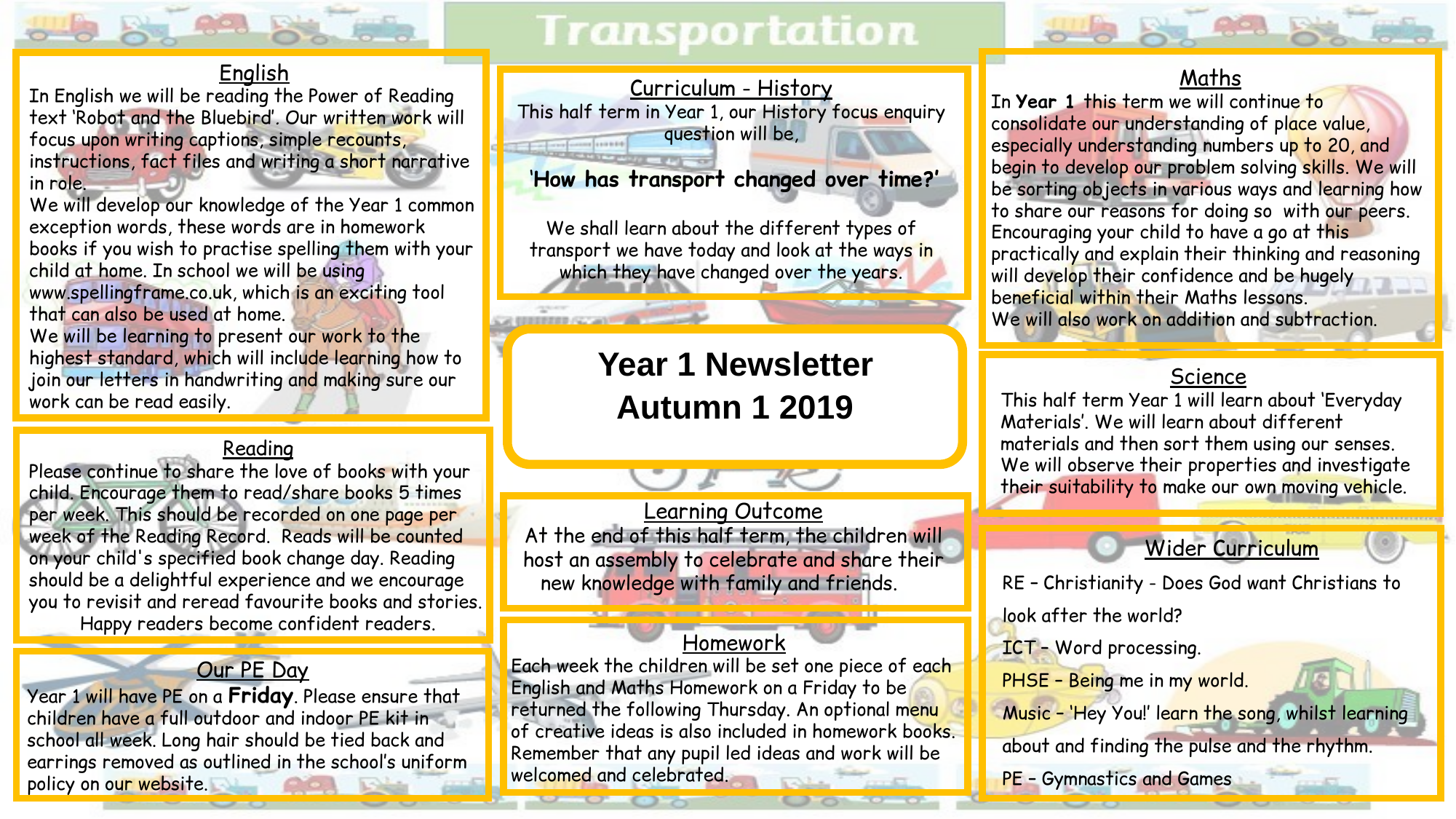

English
In English we will be reading the Power of Reading text ‘Robot and the Bluebird’. Our written work will focus upon writing captions, simple recounts, instructions, fact files and writing a short narrative in role.
We will develop our knowledge of the Year 1 common exception words, these words are in homework books if you wish to practise spelling them with your child at home. In school we will be using www.spellingframe.co.uk, which is an exciting tool that can also be used at home.
We will be learning to present our work to the highest standard, which will include learning how to join our letters in handwriting and making sure our work can be read easily.
Maths
In Year 1 this term we will continue to  consolidate our understanding of place value, especially understanding numbers up to 20, and begin to develop our problem solving skills. We will be sorting objects in various ways and learning how to share our reasons for doing so  with our peers. Encouraging your child to have a go at this practically and explain their thinking and reasoning will develop their confidence and be hugely beneficial within their Maths lessons.
We will also work on addition and subtraction.

Curriculum - History
This half term in Year 1, our History focus enquiry question will be,

 ‘How has transport changed over time?’

We shall learn about the different types of transport we have today and look at the ways in which they have changed over the years.

Year 1 Newsletter
Autumn 1 2019

Science
This half term Year 1 will learn about ‘Everyday Materials’. We will learn about different materials and then sort them using our senses. We will observe their properties and investigate their suitability to make our own moving vehicle.

Reading
Please continue to share the love of books with your child. Encourage them to read/share books 5 times per week. This should be recorded on one page per week of the Reading Record.  Reads will be counted on your child's specified book change day. Reading should be a delightful experience and we encourage you to revisit and reread favourite books and stories.
Happy readers become confident readers.
Learning Outcome
At the end of this half term, the children will host an assembly to celebrate and share their new knowledge with family and friends.

      Wider Curriculum
RE – Christianity - Does God want Christians to look after the world?
ICT – Word processing.
PHSE – Being me in my world.
Music – ‘Hey You!’ learn the song, whilst learning about and finding the pulse and the rhythm.
PE – Gymnastics and Games

Homework
Each week the children will be set one piece of each English and Maths Homework on a Friday to be returned the following Thursday. An optional menu of creative ideas is also included in homework books. Remember that any pupil led ideas and work will be welcomed and celebrated.
Our PE Day
Year 1 will have PE on a Friday. Please ensure that children have a full outdoor and indoor PE kit in school all week. Long hair should be tied back and earrings removed as outlined in the school’s uniform policy on our website.